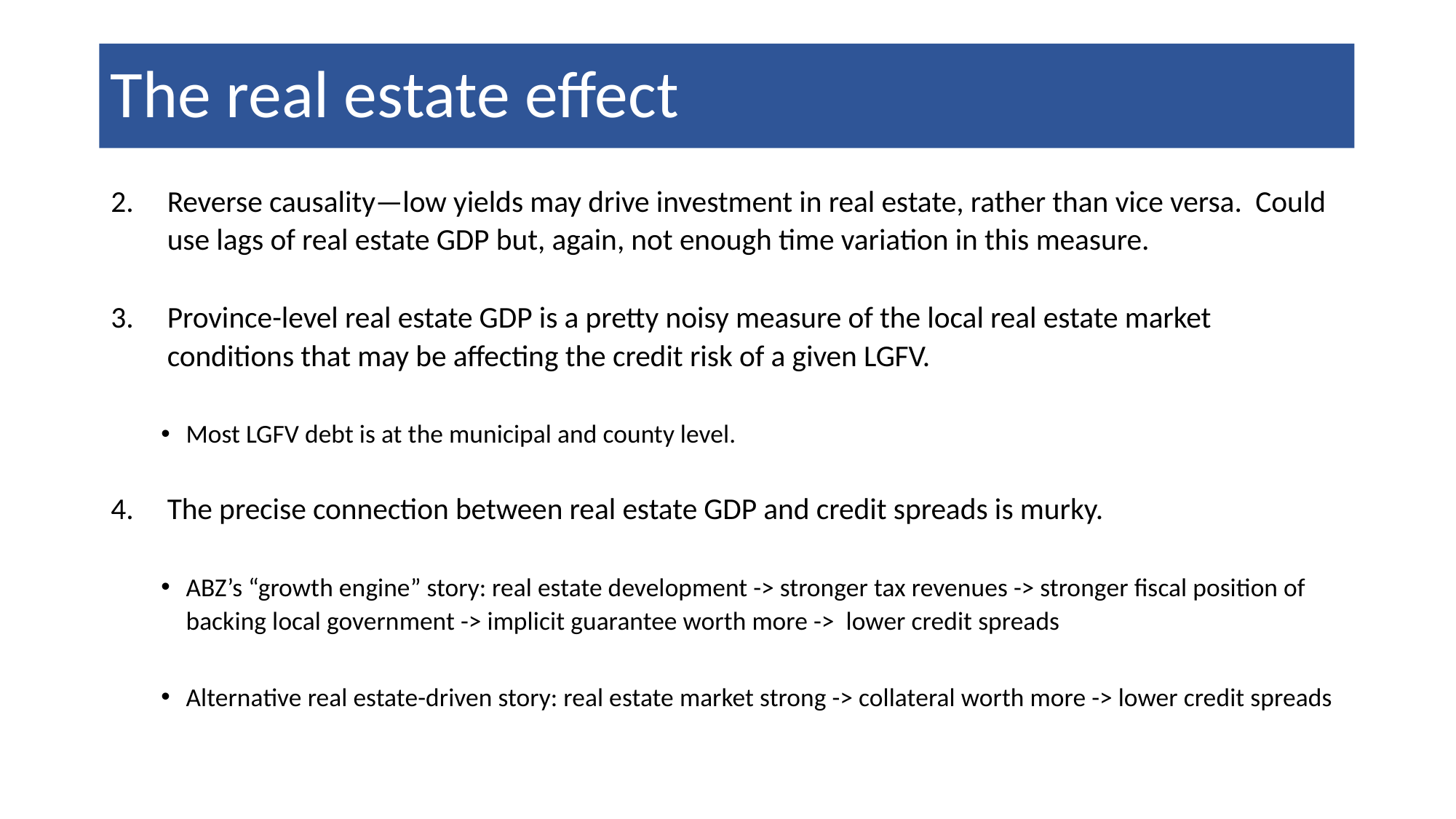

# The real estate effect
Reverse causality—low yields may drive investment in real estate, rather than vice versa.  Could use lags of real estate GDP but, again, not enough time variation in this measure.

Province-level real estate GDP is a pretty noisy measure of the local real estate market conditions that may be affecting the credit risk of a given LGFV.

Most LGFV debt is at the municipal and county level.

The precise connection between real estate GDP and credit spreads is murky.

ABZ’s “growth engine” story: real estate development -> stronger tax revenues -> stronger fiscal position of backing local government -> implicit guarantee worth more ->  lower credit spreads

Alternative real estate-driven story: real estate market strong -> collateral worth more -> lower credit spreads